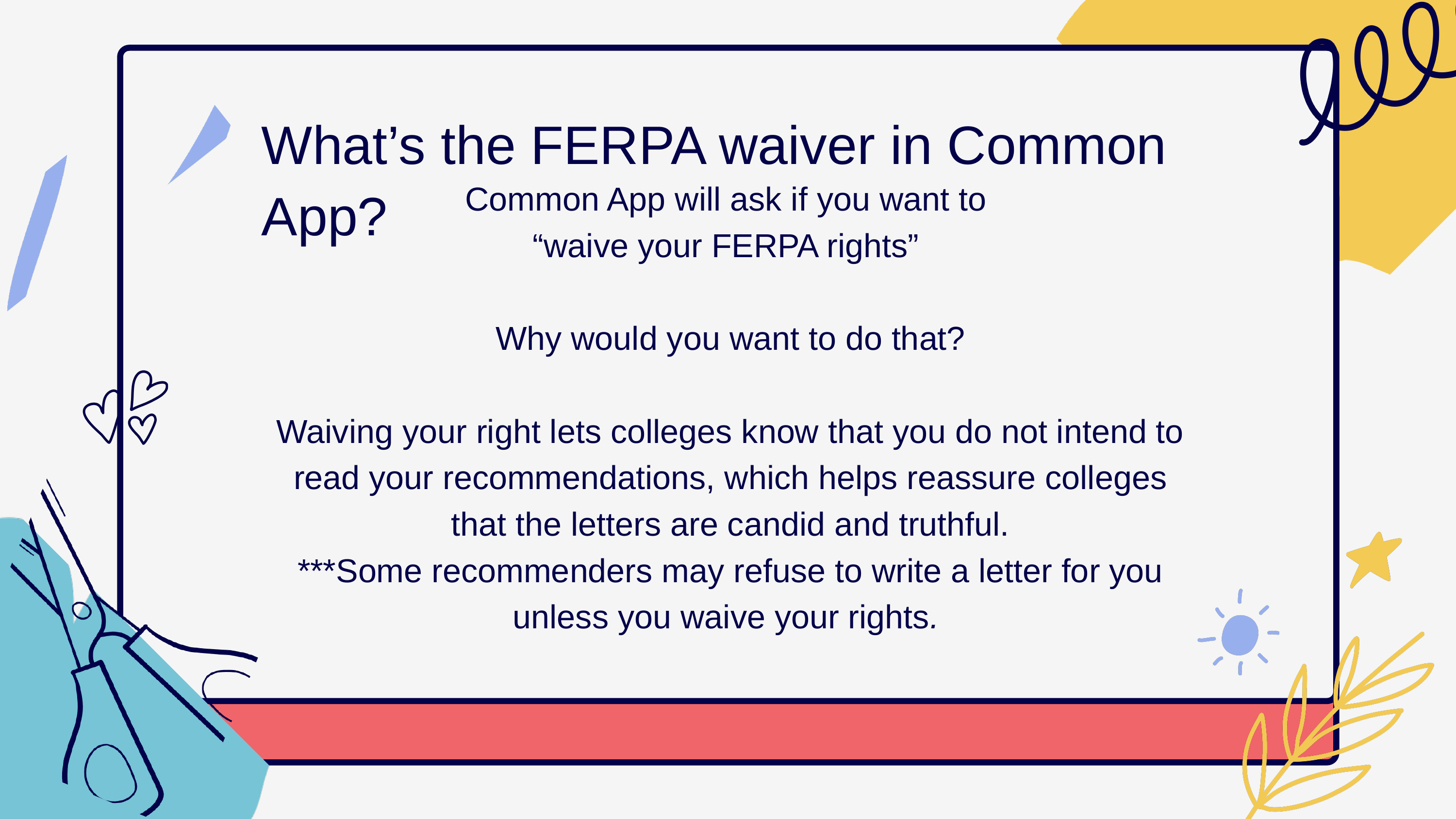

What’s the FERPA waiver in Common App?

Common App will ask if you want to ​
“waive your FERPA rights” ​
​
Why would you want to do that?​
​
Waiving your right lets colleges know that you do not intend to read your recommendations, which helps reassure colleges that the letters are candid and truthful.​
***Some recommenders may refuse to write a letter for you unless you waive your rights.